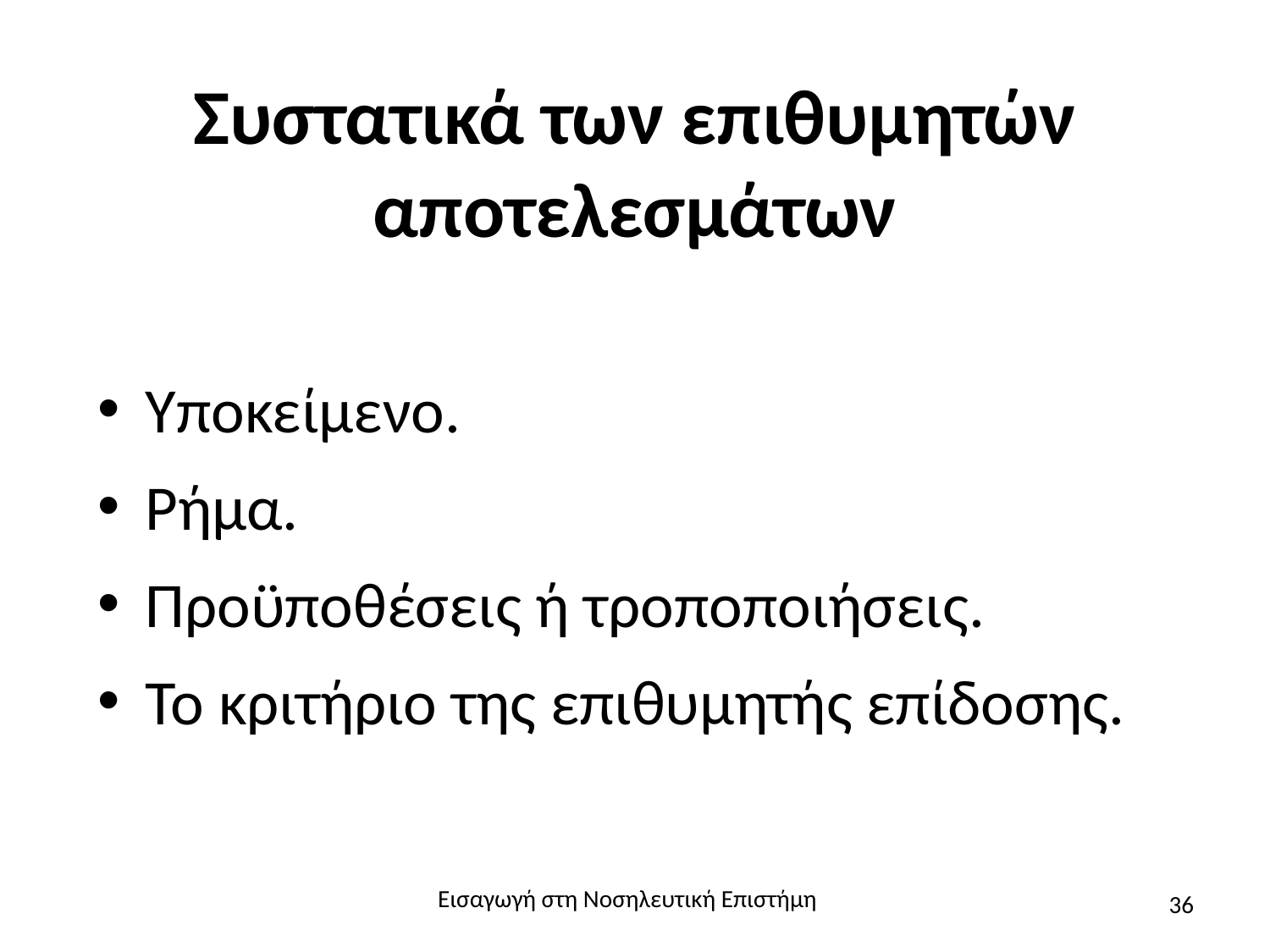

# Συστατικά των επιθυμητών αποτελεσμάτων

Υποκείμενο.
Ρήμα.
Προϋποθέσεις ή τροποποιήσεις.
Το κριτήριο της επιθυμητής επίδοσης.
Εισαγωγή στη Νοσηλευτική Επιστήμη

36